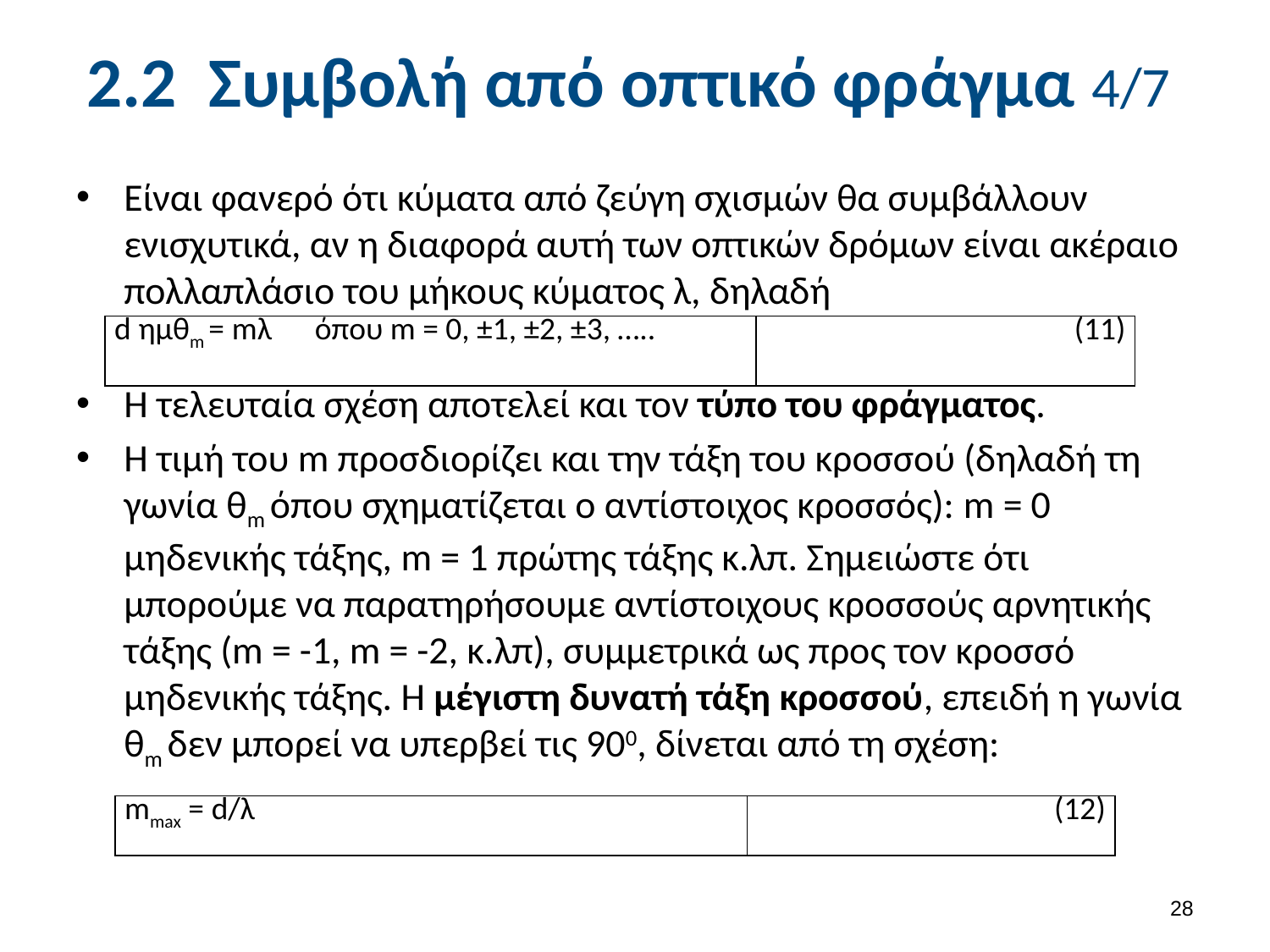

# 2.2  Συμβολή από οπτικό φράγμα 4/7
Είναι φανερό ότι κύματα από ζεύγη σχισμών θα συμβάλλουν ενισχυτικά, αν η διαφορά αυτή των οπτικών δρόμων είναι ακέραιο πολλαπλάσιο του μήκους κύματος λ, δηλαδή

Η τελευταία σχέση αποτελεί και τον τύπο του φράγματος.
Η τιμή του m προσδιορίζει και την τάξη του κροσσού (δηλαδή τη γωνία θm όπου σχηματίζεται ο αντίστοιχος κροσσός): m = 0 μηδενικής τάξης, m = 1 πρώτης τάξης κ.λπ. Σημειώστε ότι μπορούμε να παρατηρήσουμε αντίστοιχους κροσσούς αρνητικής τάξης (m = -1, m = -2, κ.λπ), συμμετρικά ως προς τον κροσσό μηδενικής τάξης. Η μέγιστη δυνατή τάξη κροσσού, επειδή η γωνία θm δεν μπορεί να υπερβεί τις 900, δίνεται από τη σχέση:

| d ημθm = mλ όπου m = 0, ±1, ±2, ±3, ….. | (11) |
| --- | --- |
| mmax = d/λ | (12) |
| --- | --- |
28